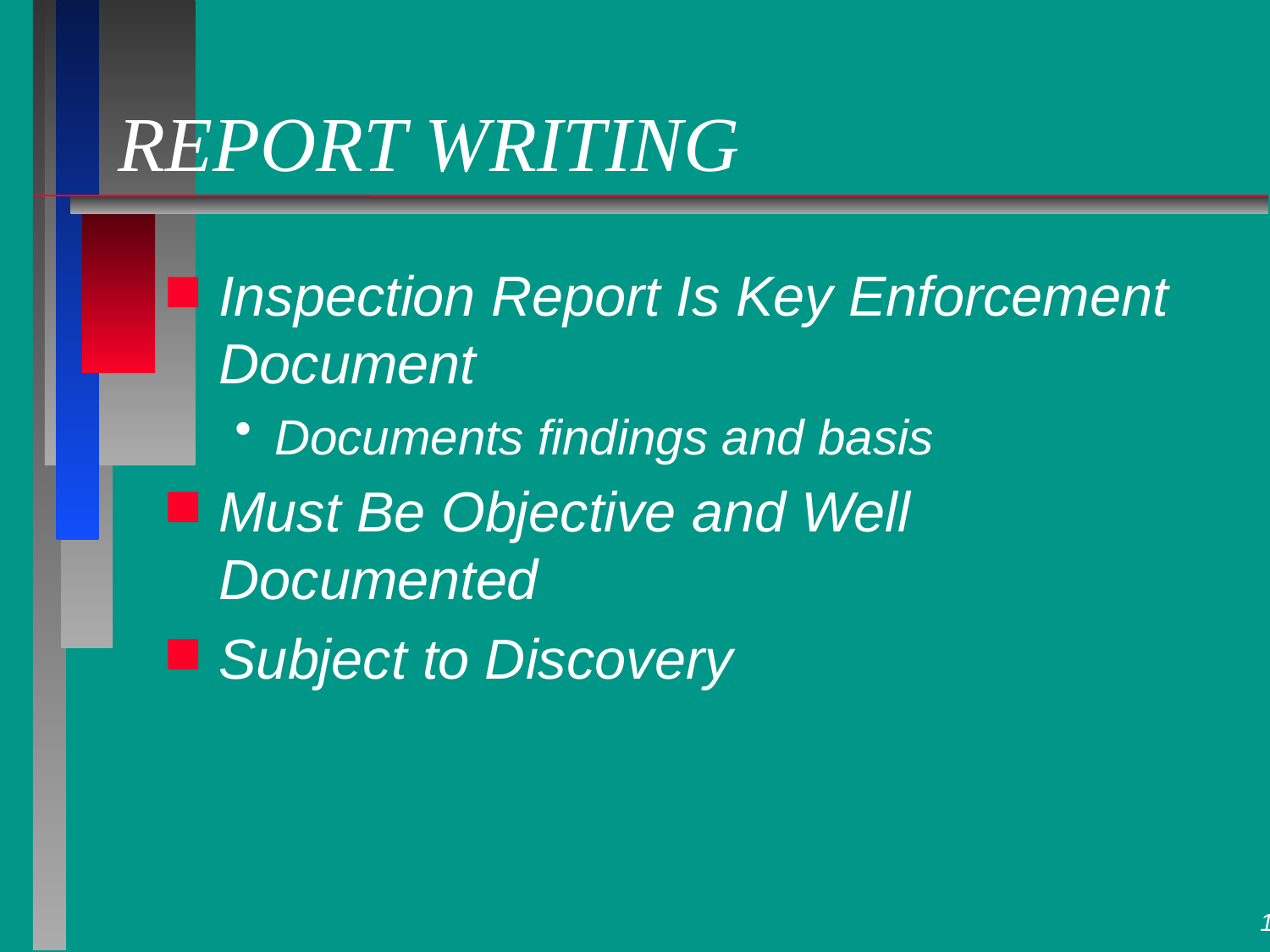

# REPORT WRITING
Inspection Report Is Key Enforcement Document
Documents findings and basis
Must Be Objective and Well Documented
Subject to Discovery